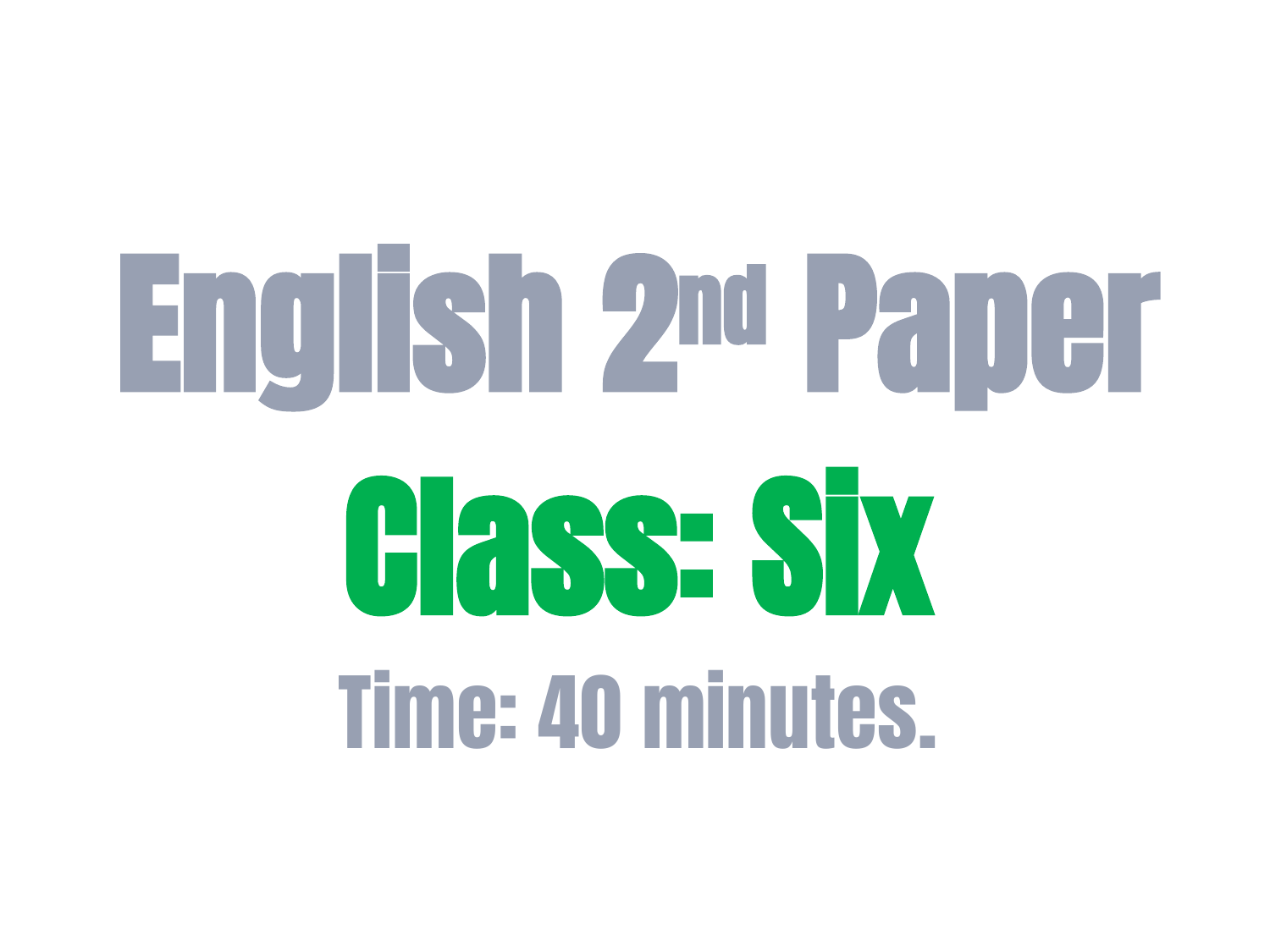

# English 2nd Paper Class: Six Time: 40 minutes.